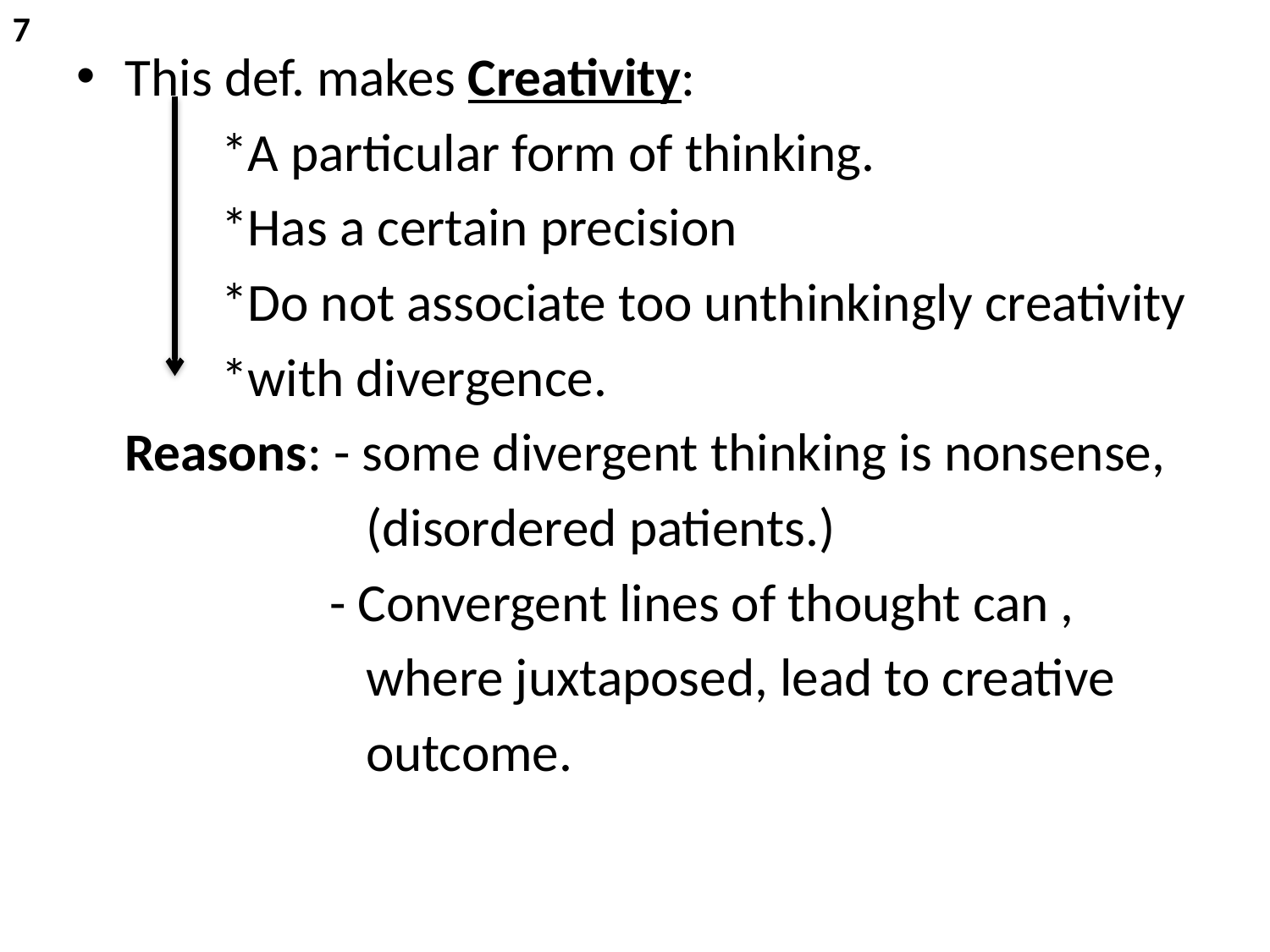

7
This def. makes Creativity:
            *A particular form of thinking.
            *Has a certain precision
            *Do not associate too unthinkingly creativity
            *with divergence.
    Reasons: - some divergent thinking is nonsense,
                        (disordered patients.)
                     - Convergent lines of thought can ,
                        where juxtaposed, lead to creative
                        outcome.
#